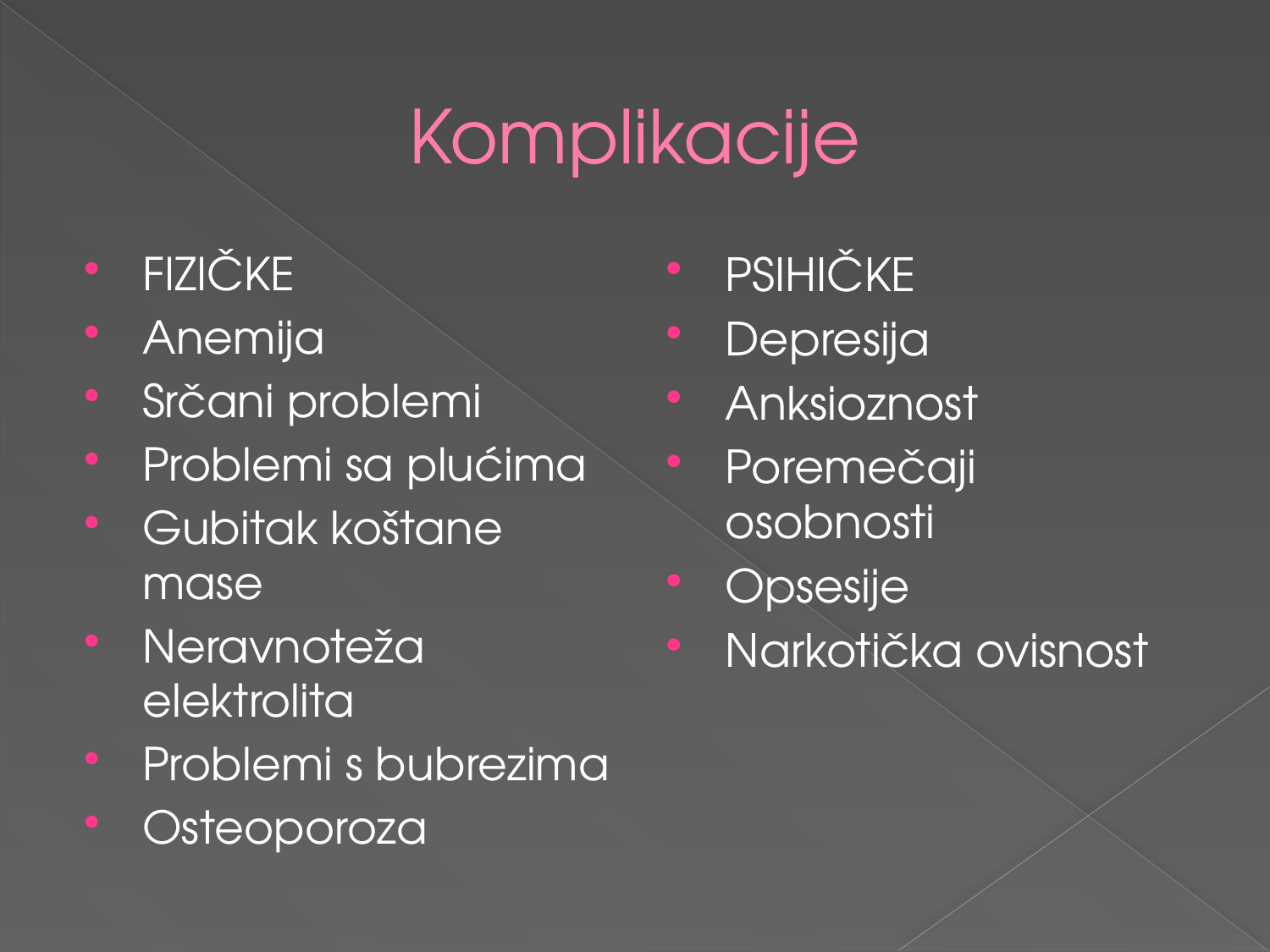

# Komplikacije
FIZIČKE
Anemija
Srčani problemi
Problemi sa plućima
Gubitak koštane mase
Neravnoteža elektrolita
Problemi s bubrezima
Osteoporoza
PSIHIČKE
Depresija
Anksioznost
Poremečaji osobnosti
Opsesije
Narkotička ovisnost